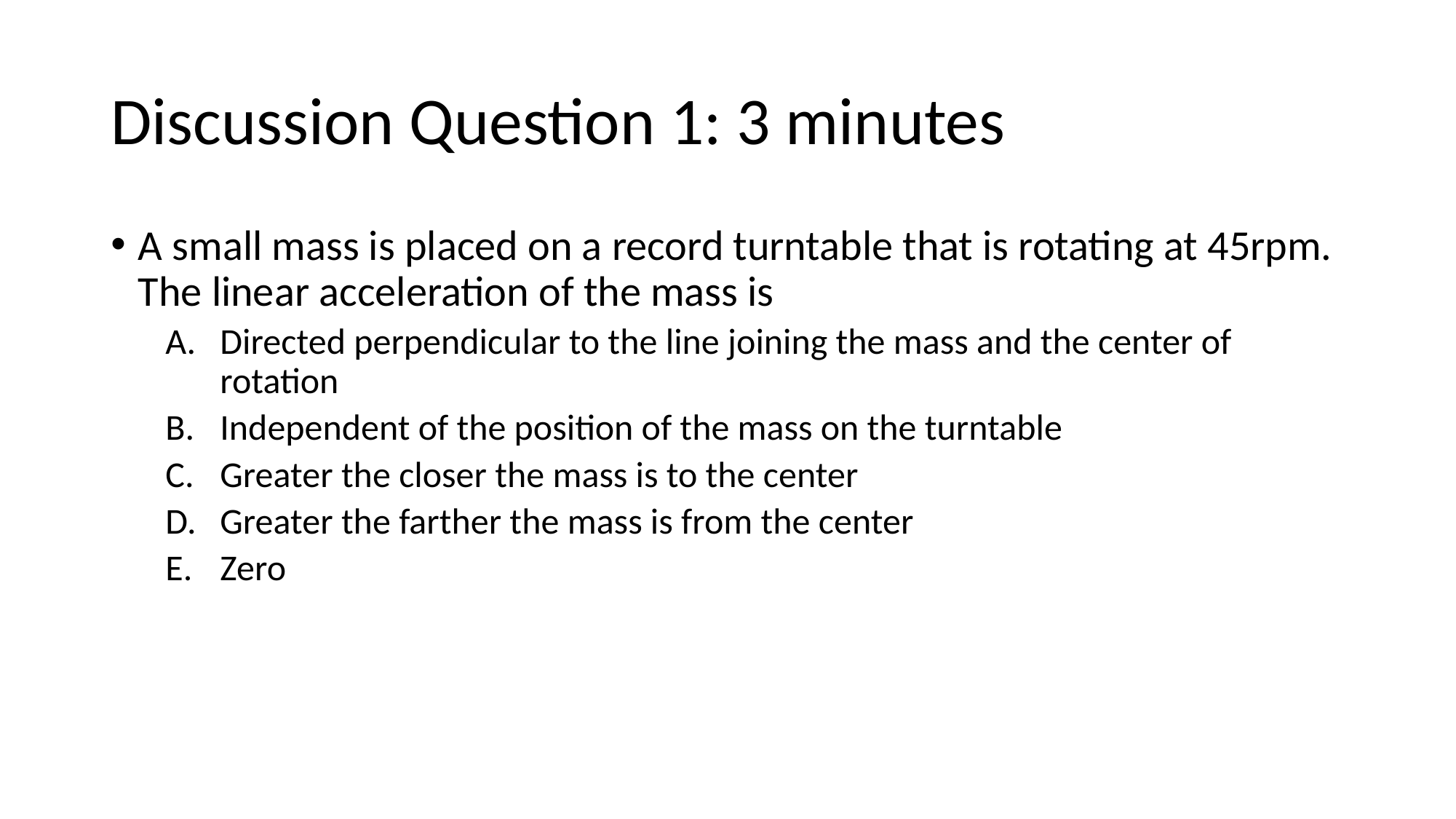

# Discussion Question 1: 3 minutes
A small mass is placed on a record turntable that is rotating at 45rpm.  The linear acceleration of the mass is
Directed perpendicular to the line joining the mass and the center of rotation
Independent of the position of the mass on the turntable
Greater the closer the mass is to the center
Greater the farther the mass is from the center
Zero